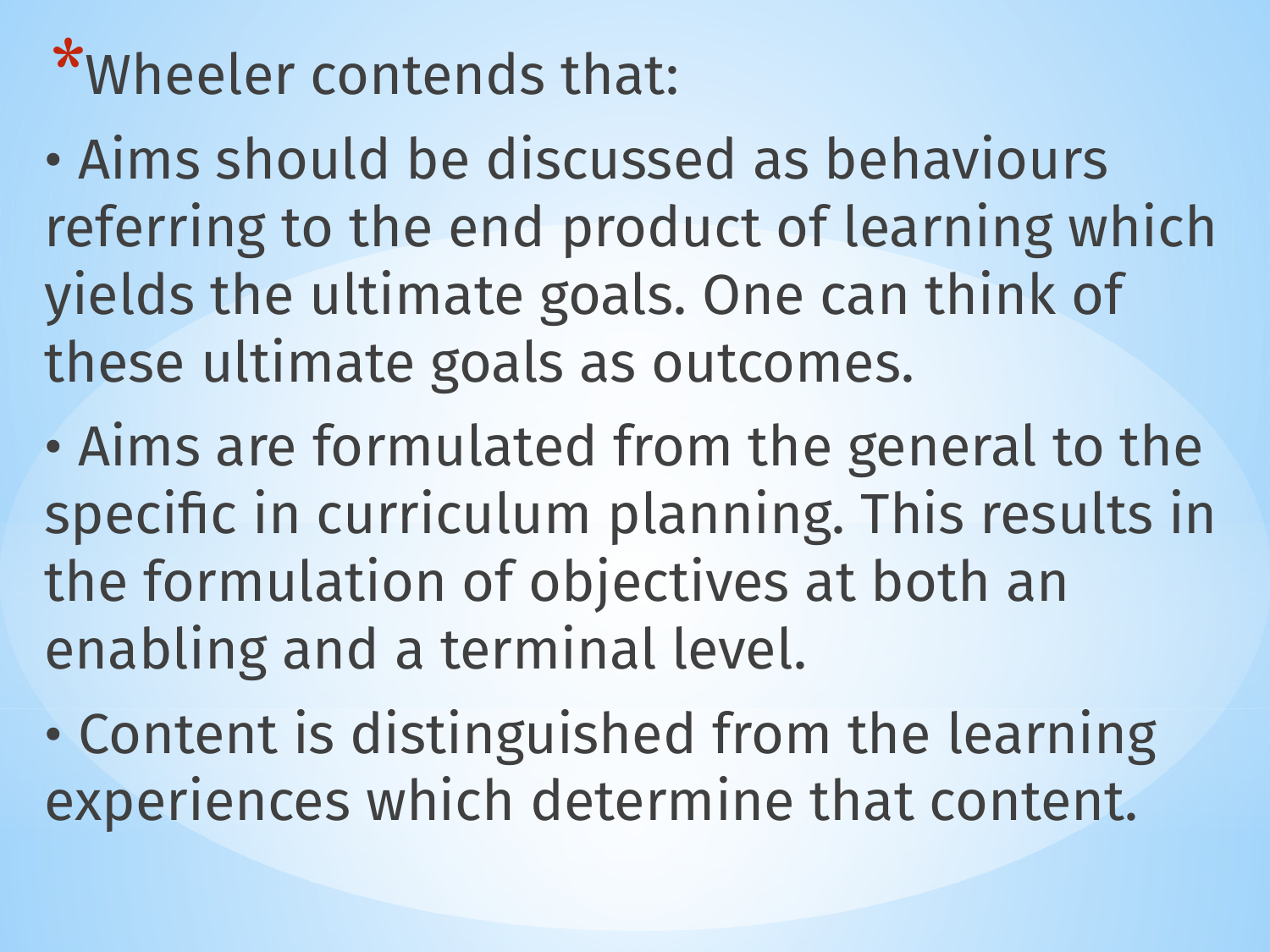

Wheeler contends that:
• Aims should be discussed as behaviours referring to the end product of learning which yields the ultimate goals. One can think of these ultimate goals as outcomes.
• Aims are formulated from the general to the specific in curriculum planning. This results in the formulation of objectives at both an enabling and a terminal level.
• Content is distinguished from the learning experiences which determine that content.